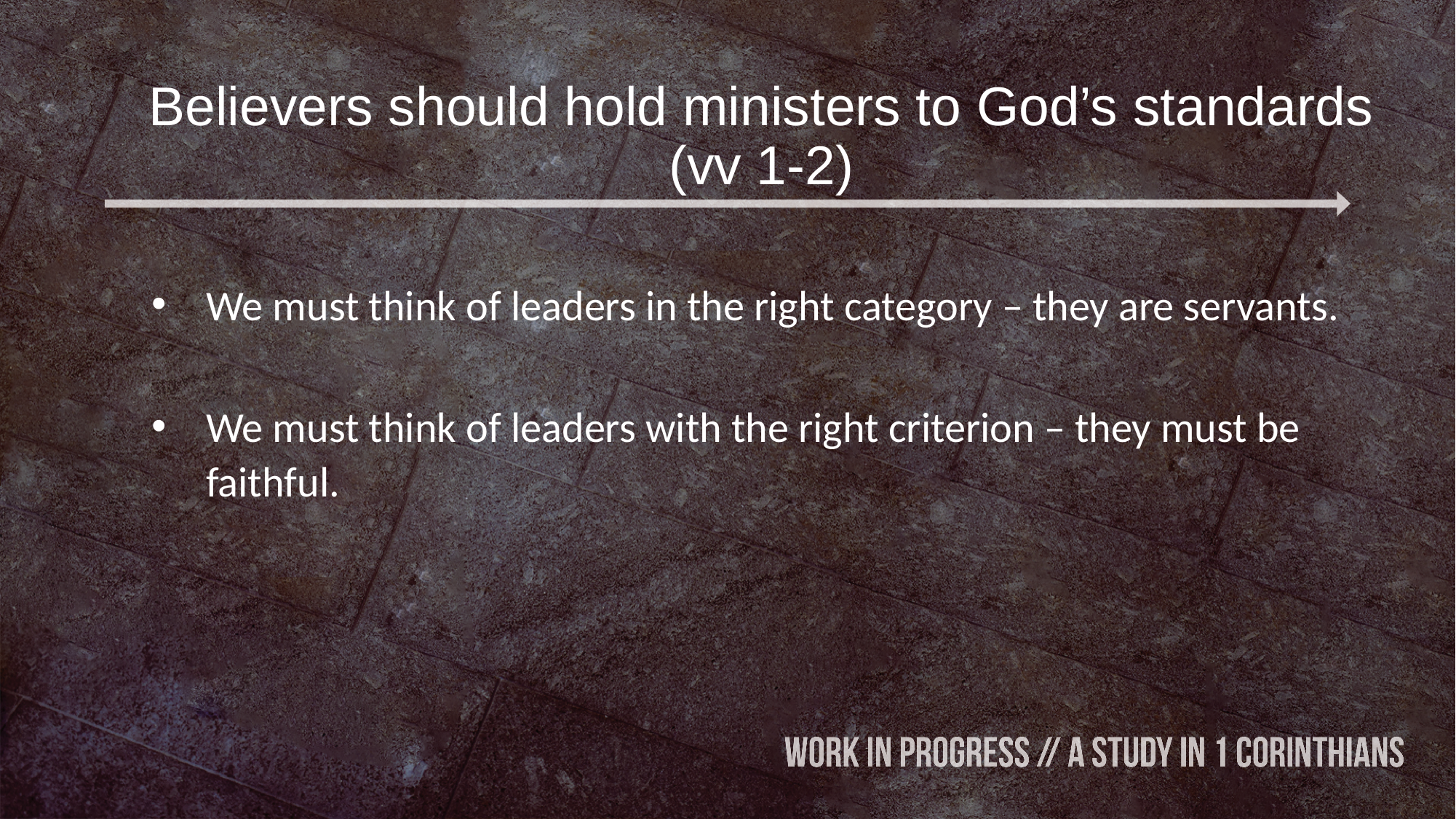

# Believers should hold ministers to God’s standards (vv 1-2)

We must think of leaders in the right category – they are servants.

We must think of leaders with the right criterion – they must be faithful.